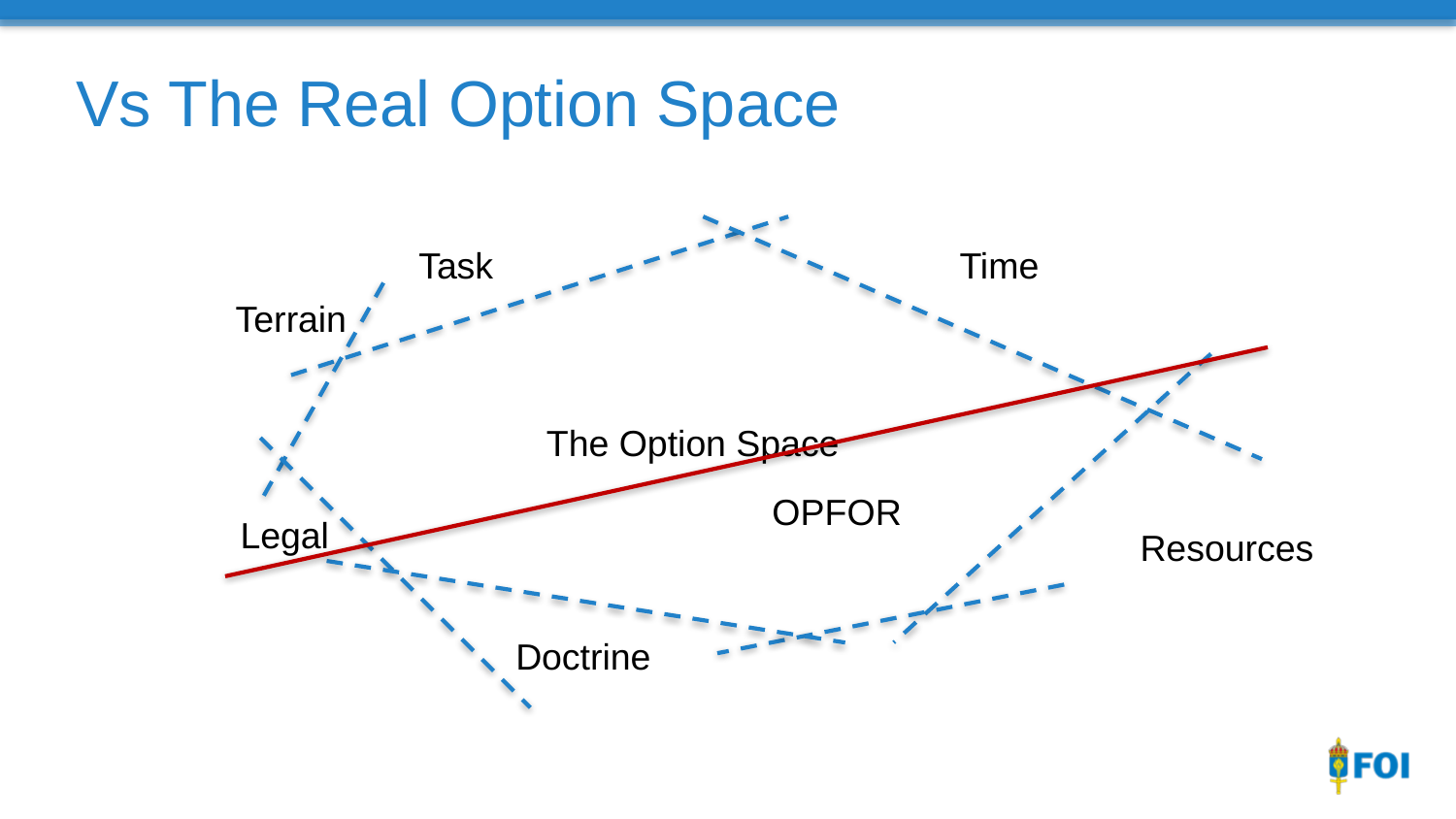

# Vs The Real Option Space
Task
Time
Terrain
The Option Space
OPFOR
Legal
Resources
Doctrine